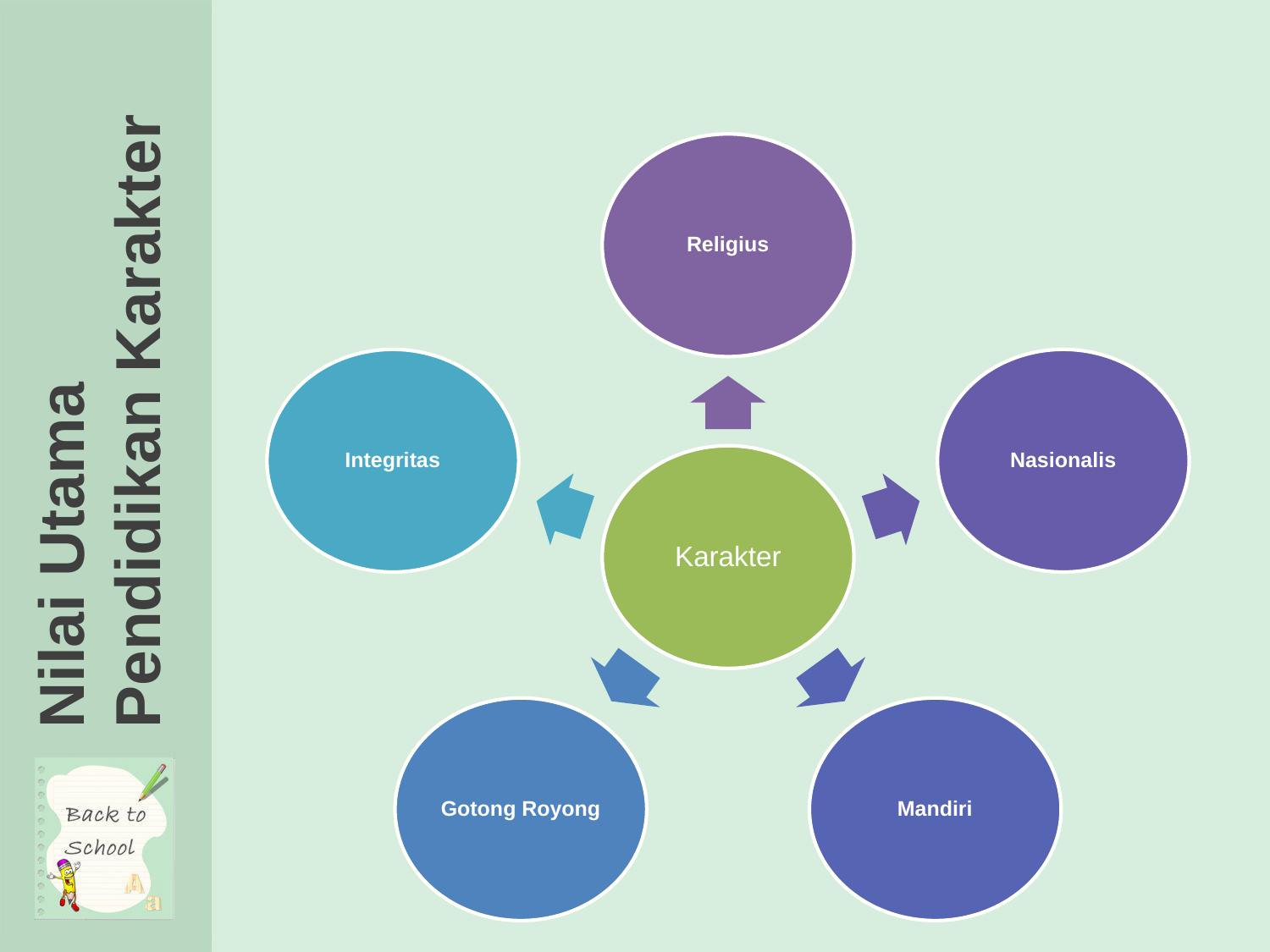

Religius

Integritas
Nasionalis

Karakter

Gotong Royong
Mandiri
# Nilai Utama Pendidikan Karakter